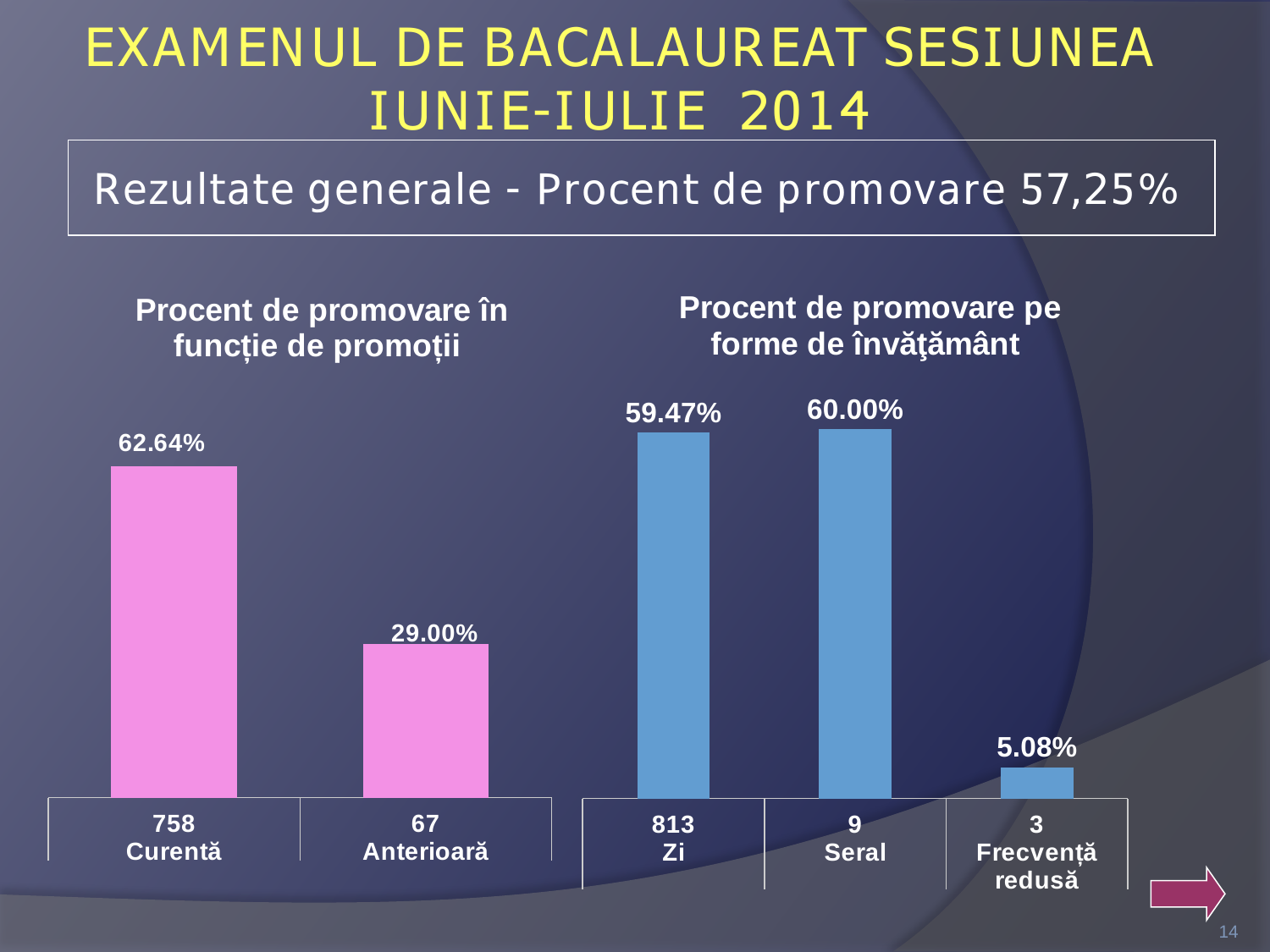

EXAMENUL DE BACALAUREAT SESIUNEA
IUNIE-IULIE  2014
Rezultate generale - Procent de promovare 57,25%

### Chart: Procent de promovare în funcție de promoții

| Category |  |
|---|---|
| 758 | 0.6264462809917355 |
| 67 | 0.29004329004329005 |

### Chart: Procent de promovare pe forme de învăţământ

| Category |  |
|---|---|
| 813 | 0.5947329919531822 |
| 9 | 0.6 |
| 3 | 0.05084745762711865 |
14